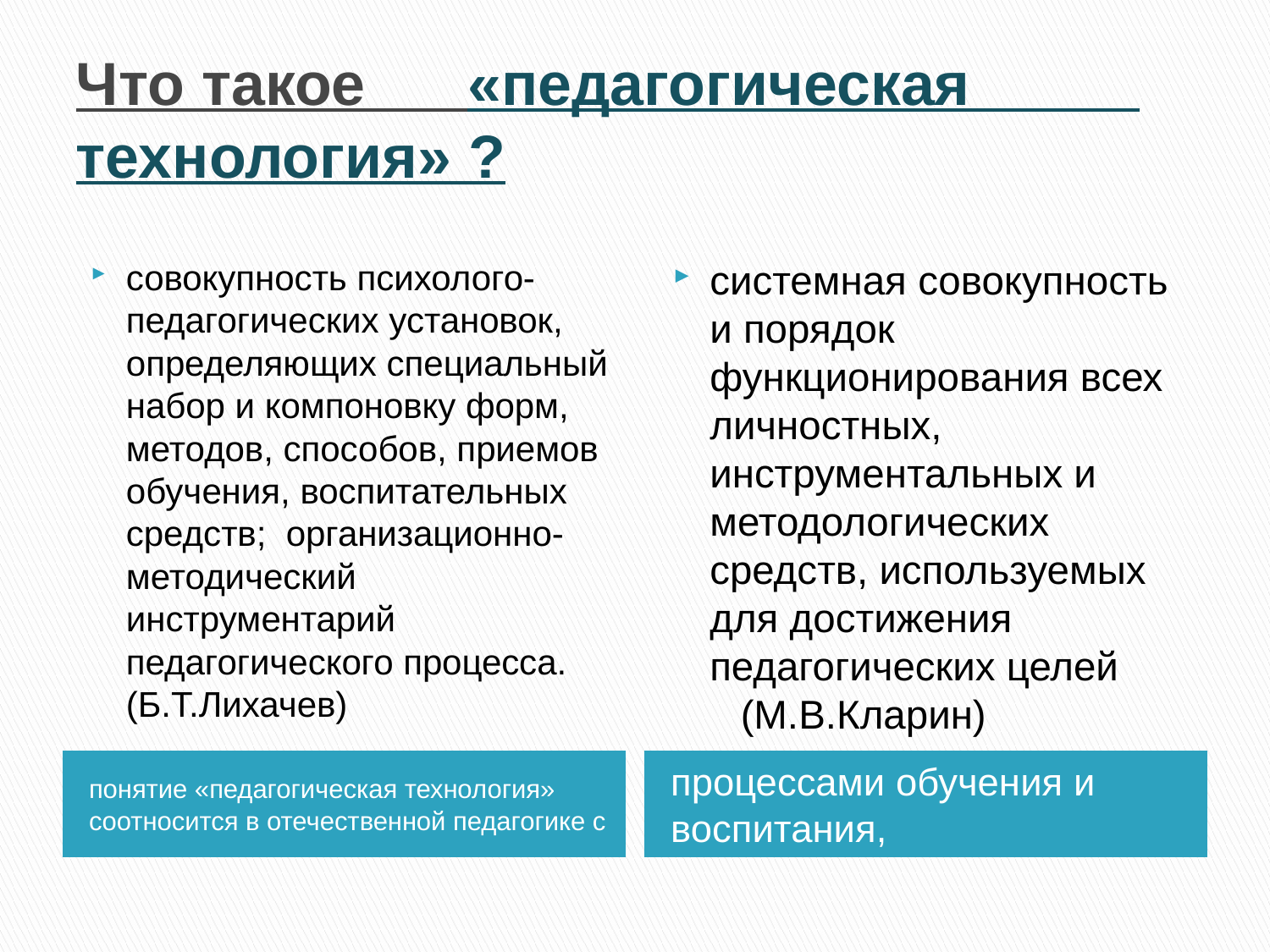

# Что такое      «педагогическая           технология» ?

совокупность психолого-педагогических установок, определяющих специальный набор и компоновку форм, методов, способов, приемов обучения, воспитательных средств;  организационно-методический инструментарий педагогического процесса. (Б.Т.Лихачев)

системная совокупность и порядок функционирования всех личностных, инструментальных и методологических средств, используемых для достижения педагогических целей
      (М.В.Кларин)
понятие «педагогическая технология» соотносится в отечественной педагогике с
процессами обучения и воспитания,